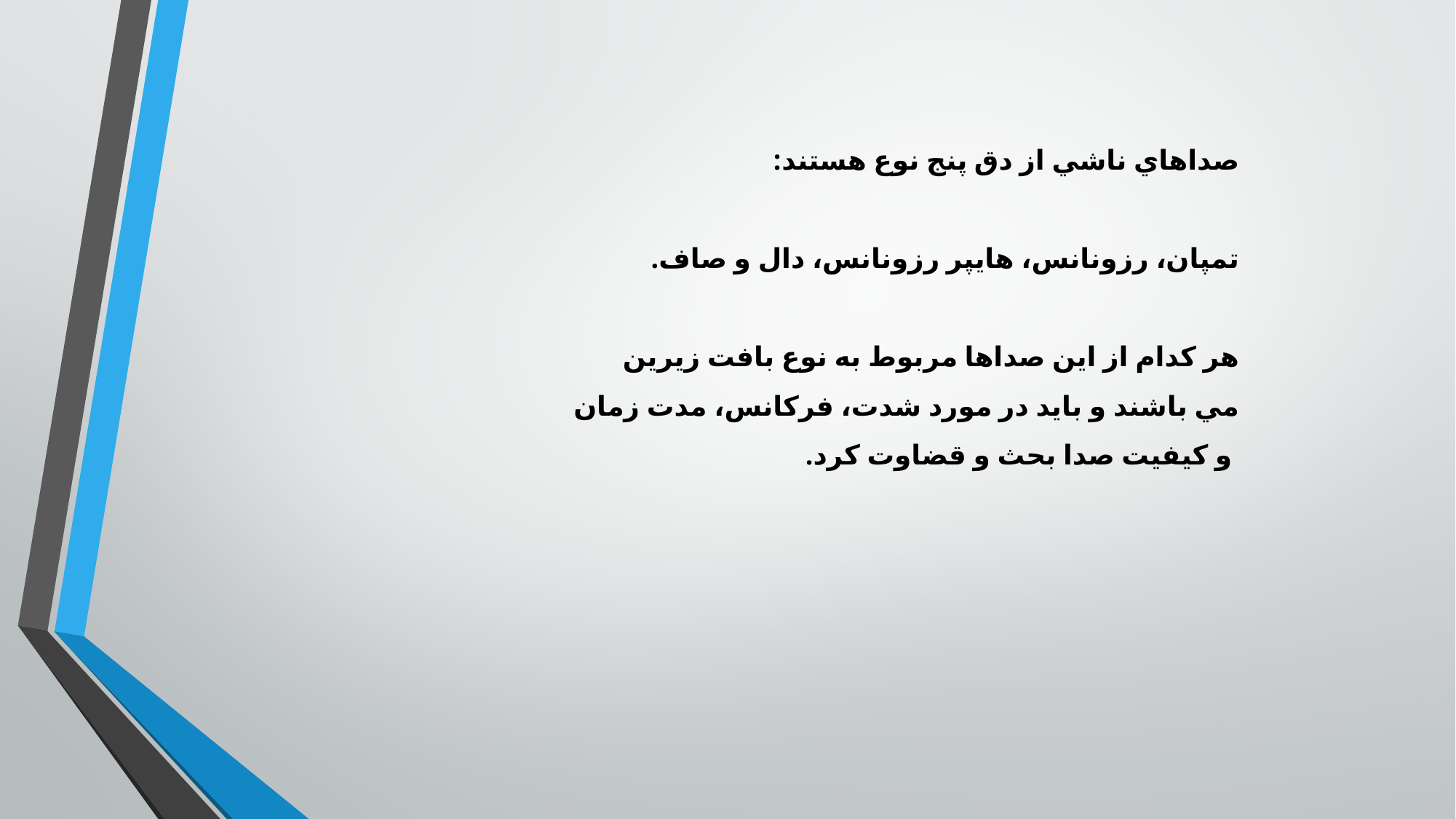

صداهاي ناشي از دق پنج نوع هستند:
تمپان، رزونانس، هايپر رزونانس، دال و صاف.

هر كدام از اين صداها مربوط به نوع بافت زيرين
مي باشند و بايد در مورد شدت، فركانس، مدت زمان
 و كيفيت صدا بحث و قضاوت كرد.